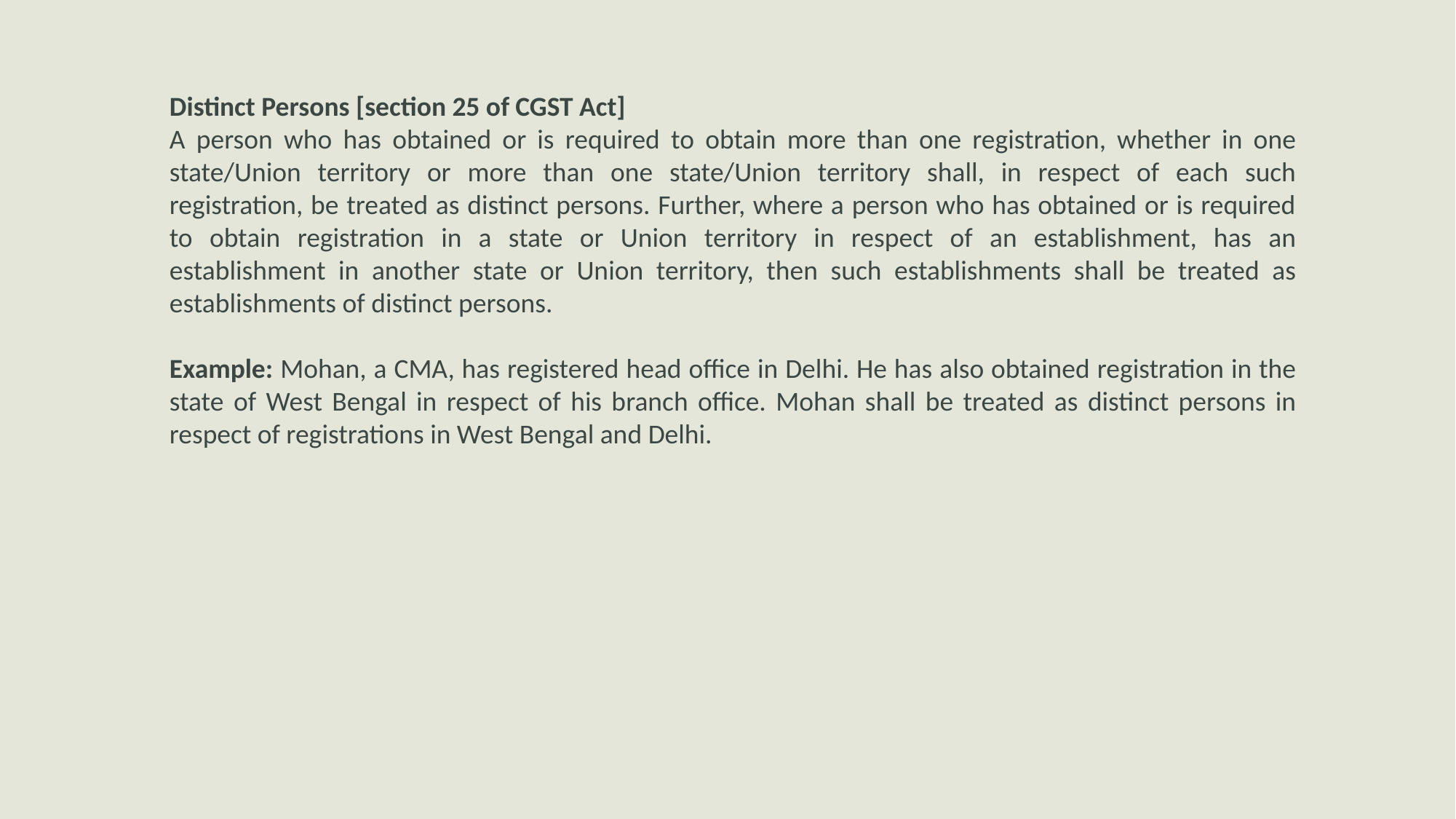

Distinct Persons [section 25 of CGST Act]
A person who has obtained or is required to obtain more than one registration, whether in one state/Union territory or more than one state/Union territory shall, in respect of each such registration, be treated as distinct persons. Further, where a person who has obtained or is required to obtain registration in a state or Union territory in respect of an establishment, has an establishment in another state or Union territory, then such establishments shall be treated as establishments of distinct persons.

Example: Mohan, a CMA, has registered head office in Delhi. He has also obtained registration in the state of West Bengal in respect of his branch office. Mohan shall be treated as distinct persons in respect of registrations in West Bengal and Delhi.